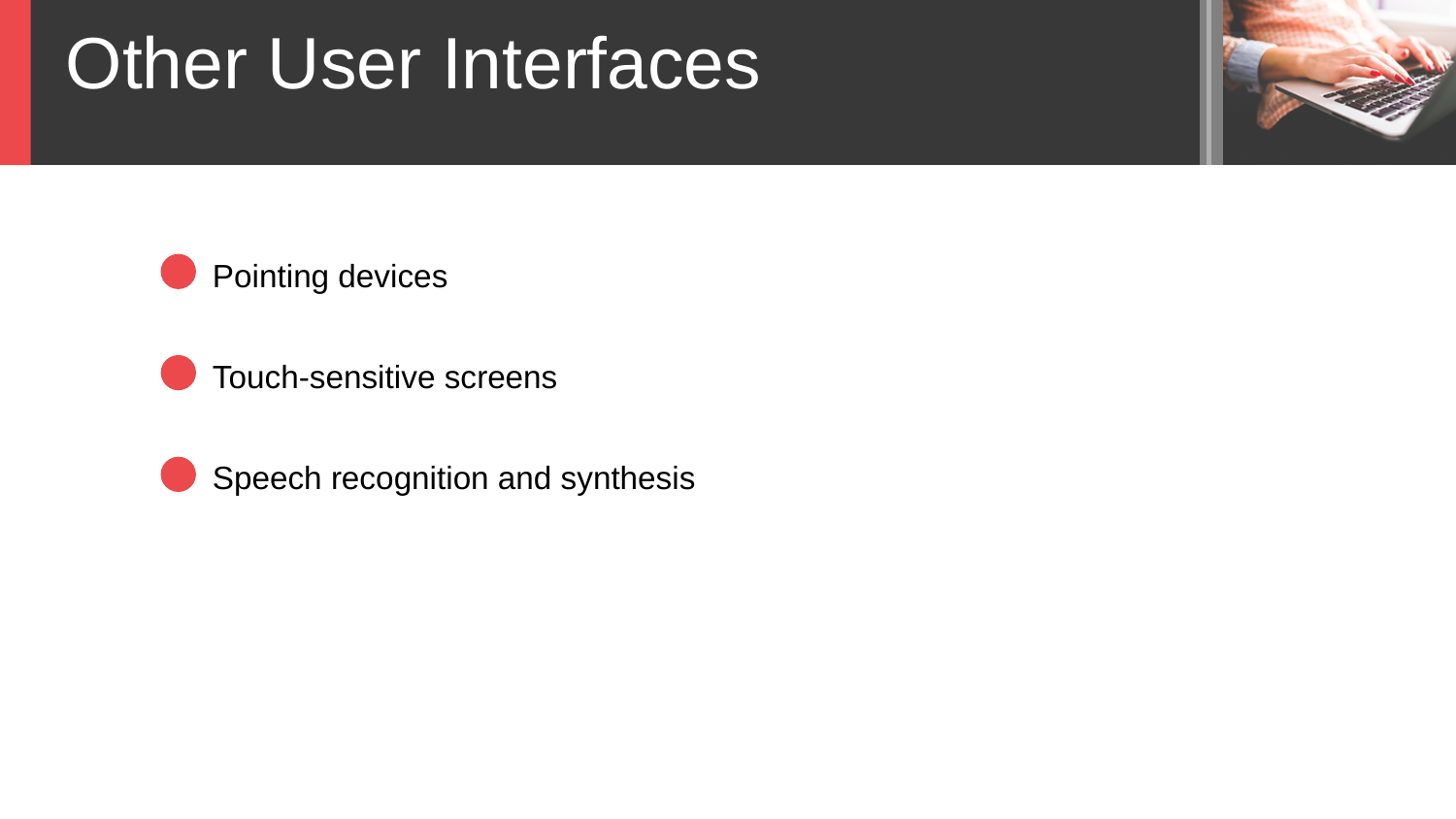

Other User Interfaces
Pointing devices

Touch-sensitive screens

Speech recognition and synthesis